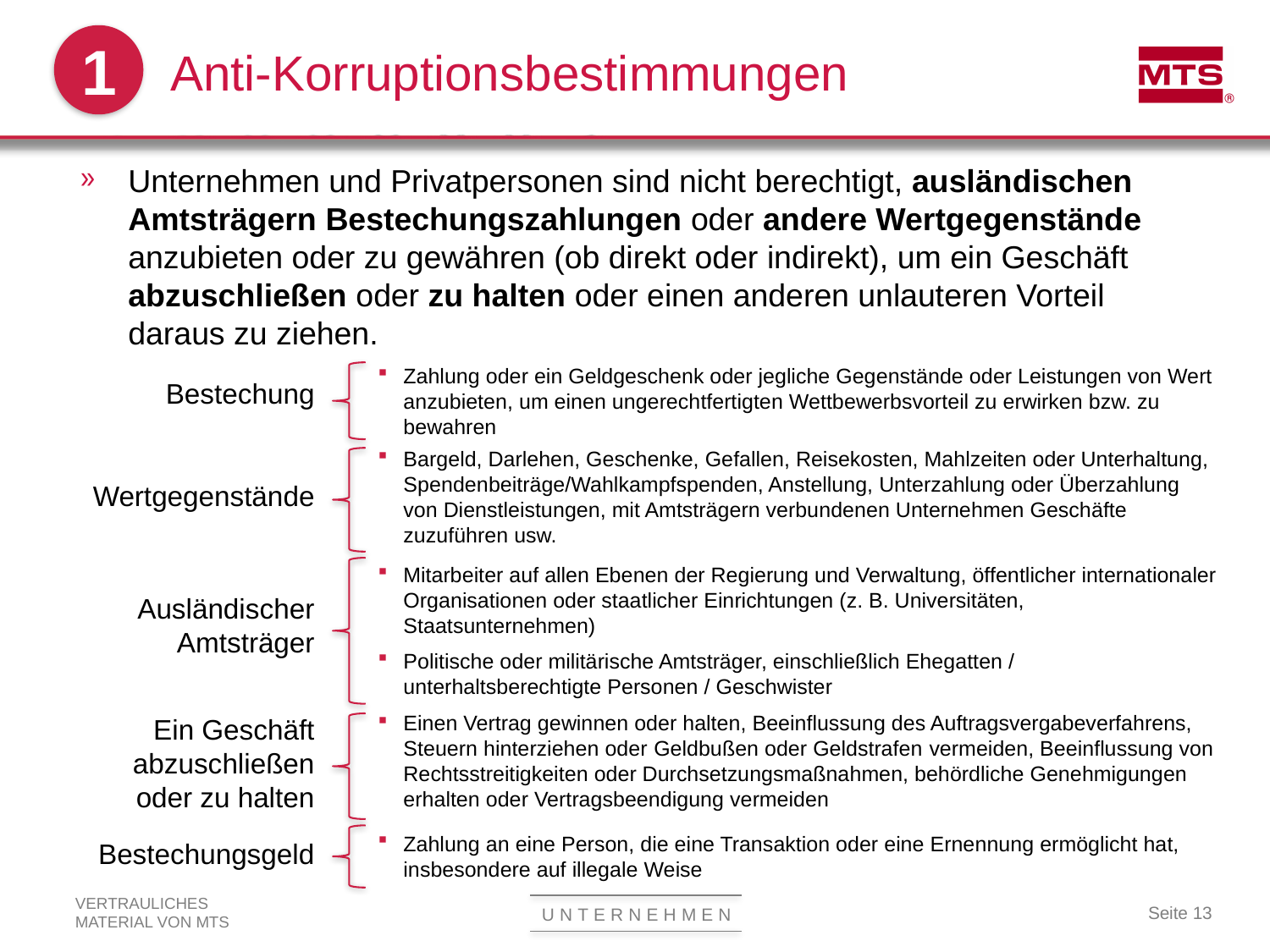

# Anti-Korruptionsbestimmungen

1
Unternehmen und Privatpersonen sind nicht berechtigt, ausländischen Amtsträgern Bestechungszahlungen oder andere Wertgegenstände anzubieten oder zu gewähren (ob direkt oder indirekt), um ein Geschäft abzuschließen oder zu halten oder einen anderen unlauteren Vorteil daraus zu ziehen.
Zahlung oder ein Geldgeschenk oder jegliche Gegenstände oder Leistungen von Wert anzubieten, um einen ungerechtfertigten Wettbewerbsvorteil zu erwirken bzw. zu bewahren

Bestechung
Bargeld, Darlehen, Geschenke, Gefallen, Reisekosten, Mahlzeiten oder Unterhaltung, Spendenbeiträge/Wahlkampfspenden, Anstellung, Unterzahlung oder Überzahlung von Dienstleistungen, mit Amtsträgern verbundenen Unternehmen Geschäfte zuzuführen usw.

Wertgegenstände
Mitarbeiter auf allen Ebenen der Regierung und Verwaltung, öffentlicher internationaler Organisationen oder staatlicher Einrichtungen (z. B. Universitäten, Staatsunternehmen)
Politische oder militärische Amtsträger, einschließlich Ehegatten / unterhaltsberechtigte Personen / Geschwister

Ausländischer Amtsträger
Einen Vertrag gewinnen oder halten, Beeinflussung des Auftragsvergabeverfahrens, Steuern hinterziehen oder Geldbußen oder Geldstrafen vermeiden, Beeinflussung von Rechtsstreitigkeiten oder Durchsetzungsmaßnahmen, behördliche Genehmigungen erhalten oder Vertragsbeendigung vermeiden
Ein Geschäft abzuschließen oder zu halten

Zahlung an eine Person, die eine Transaktion oder eine Ernennung ermöglicht hat, insbesondere auf illegale Weise

Bestechungsgeld